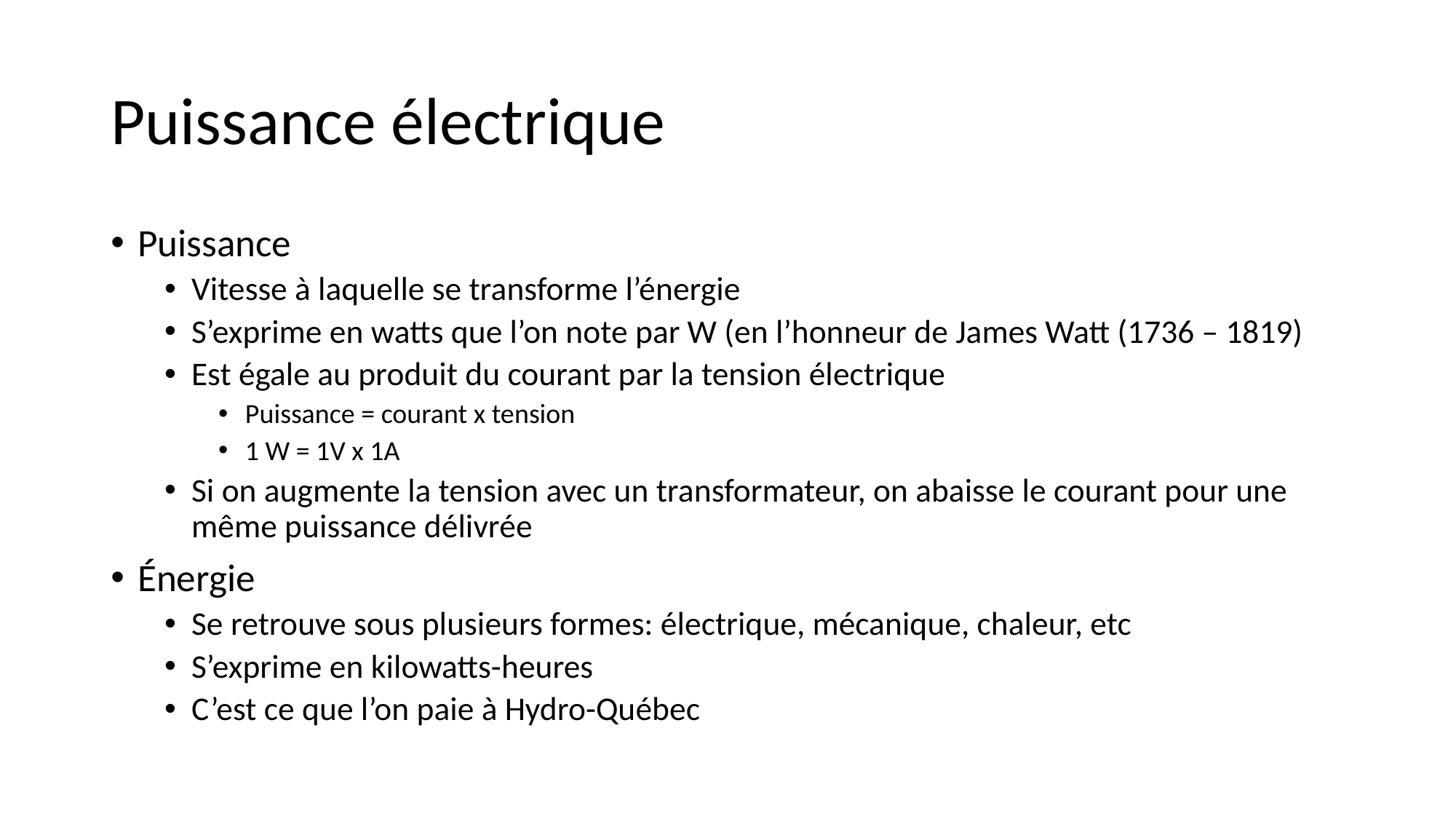

# Puissance électrique
Puissance
Vitesse à laquelle se transforme l’énergie
S’exprime en watts que l’on note par W (en l’honneur de James Watt (1736 – 1819)
Est égale au produit du courant par la tension électrique
Puissance = courant x tension
1 W = 1V x 1A
Si on augmente la tension avec un transformateur, on abaisse le courant pour une même puissance délivrée
Énergie
Se retrouve sous plusieurs formes: électrique, mécanique, chaleur, etc
S’exprime en kilowatts-heures
C’est ce que l’on paie à Hydro-Québec